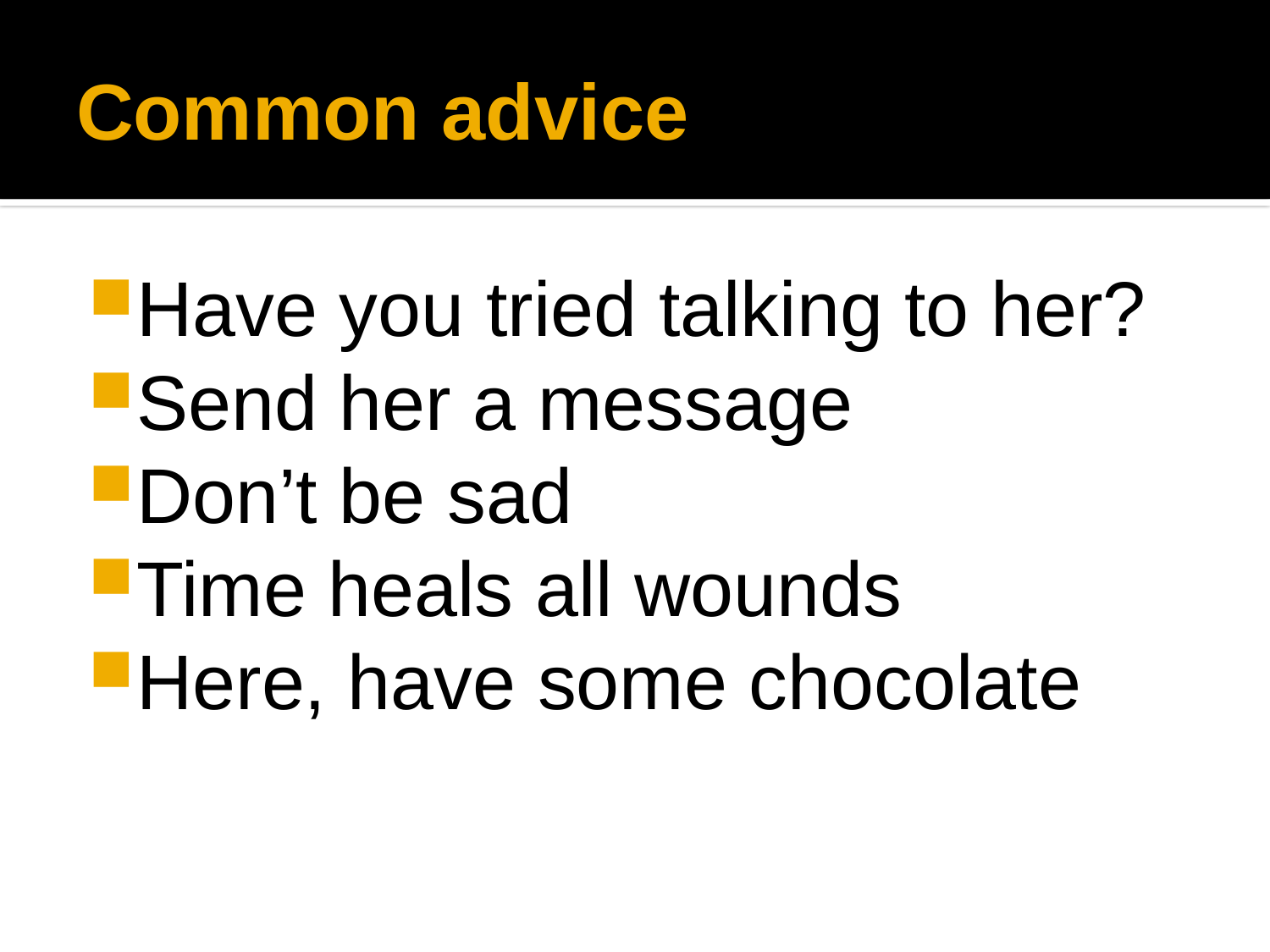

# Common advice
Have you tried talking to her?
Send her a message
Don’t be sad
Time heals all wounds
Here, have some chocolate